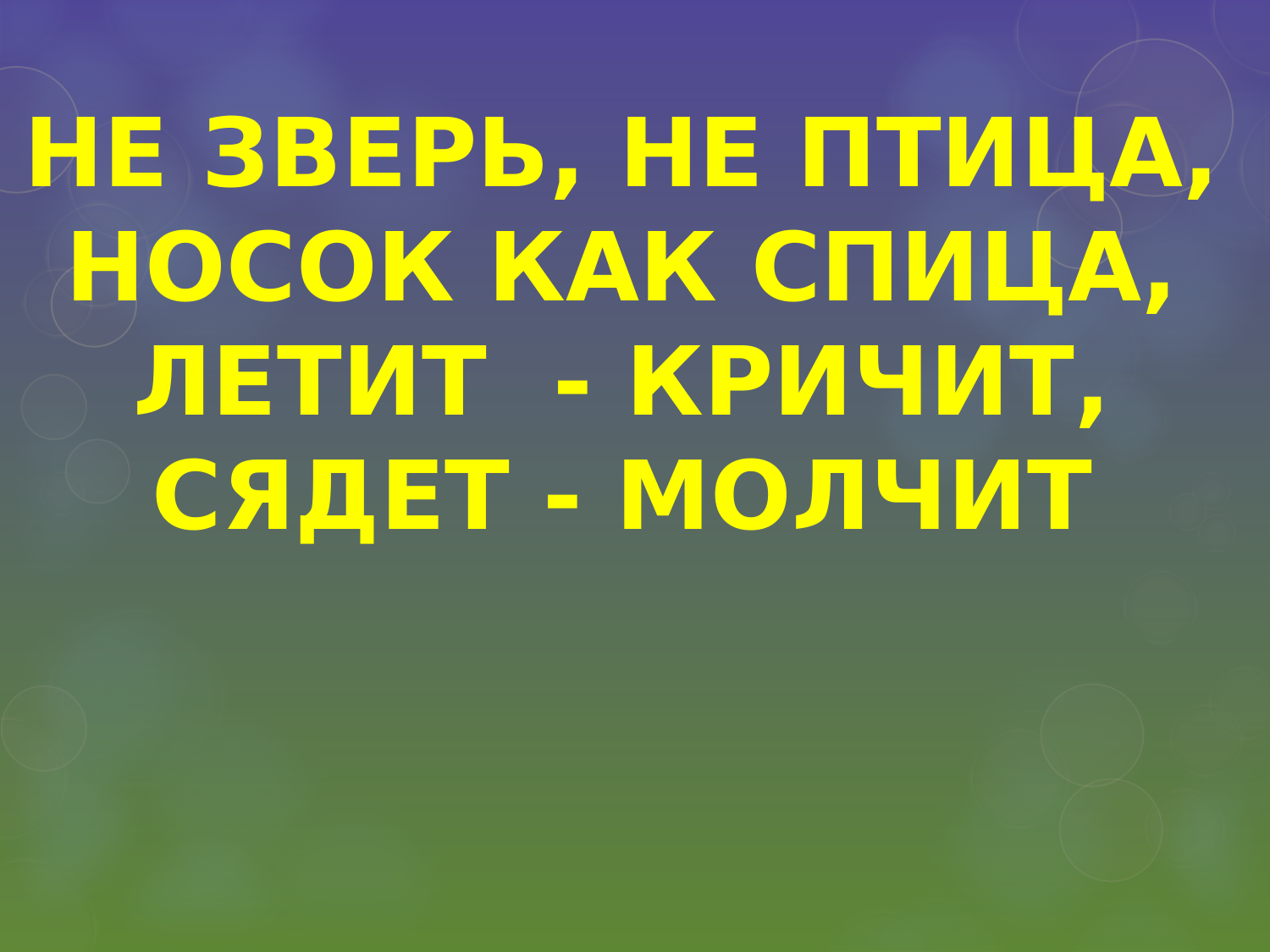

# НЕ ЗВЕРЬ, НЕ ПТИЦА, НОСОК КАК СПИЦА, ЛЕТИТ  - КРИЧИТ, СЯДЕТ - МОЛЧИТ